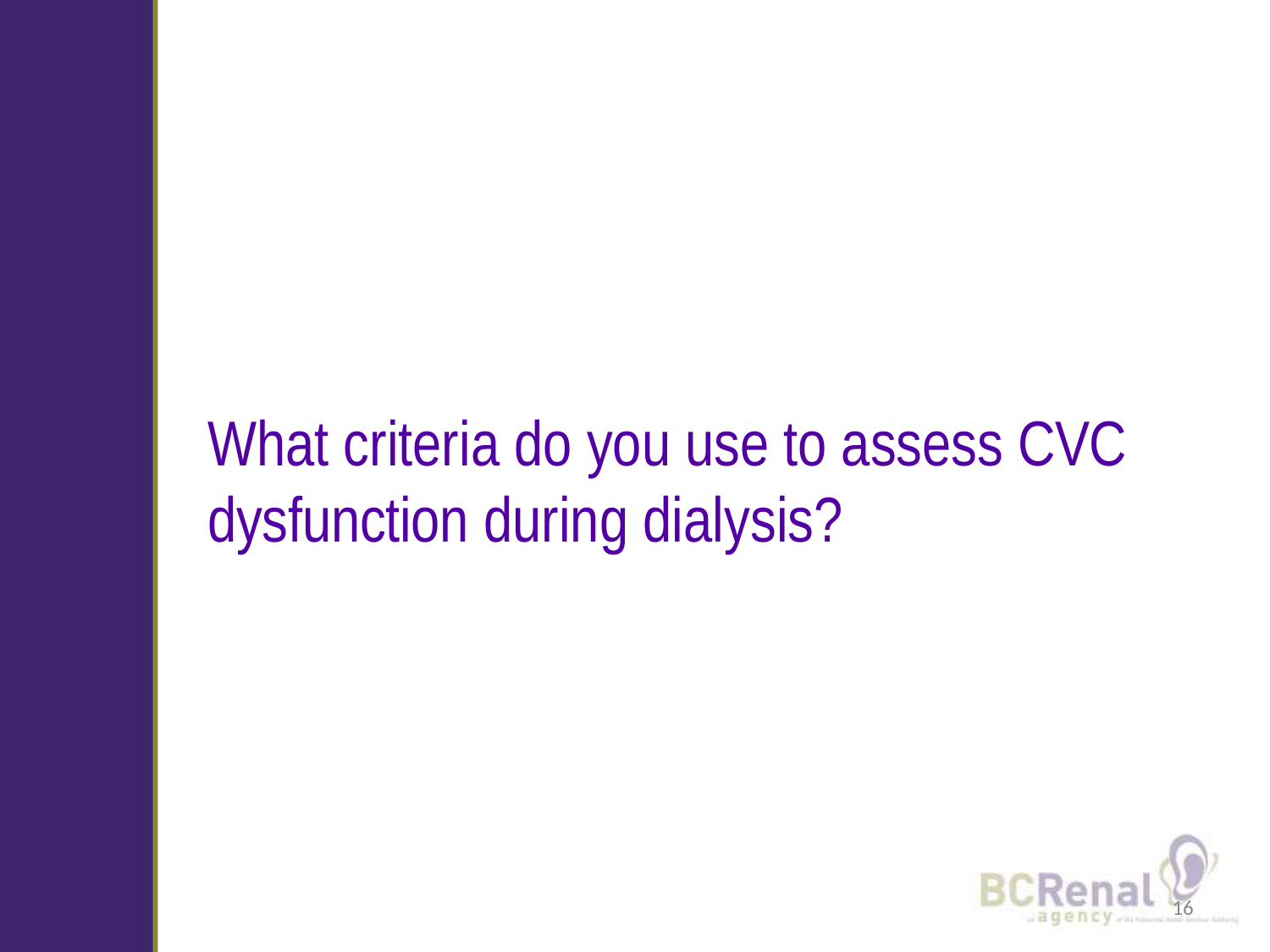

What criteria do you use to assess CVC dysfunction during dialysis?
16